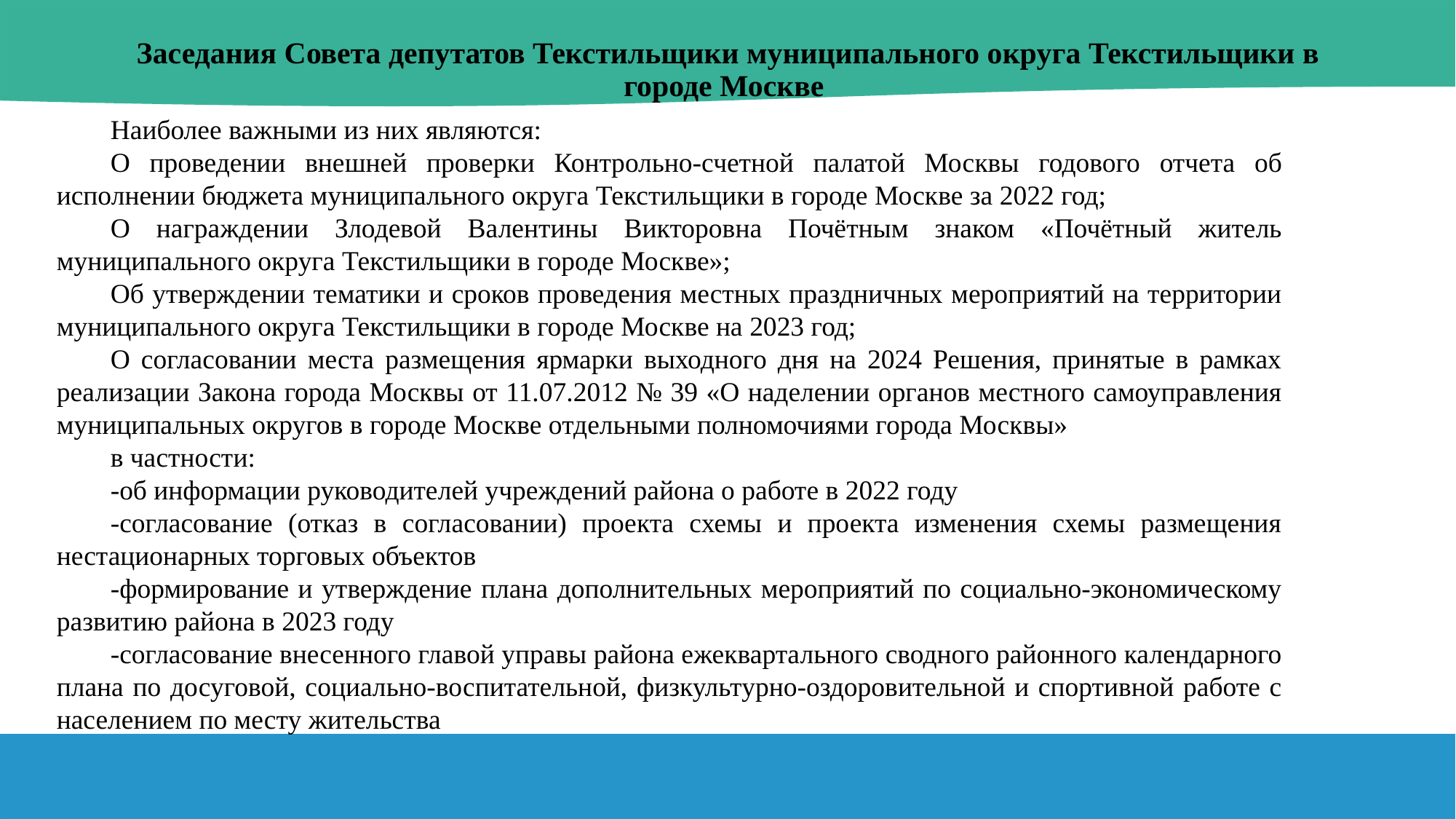

# Заседания Совета депутатов Текстильщики муниципального округа Текстильщики в городе Москве
Наиболее важными из них являются:
О проведении внешней проверки Контрольно-счетной палатой Москвы годового отчета об исполнении бюджета муниципального округа Текстильщики в городе Москве за 2022 год;
О награждении Злодевой Валентины Викторовна Почётным знаком «Почётный житель муниципального округа Текстильщики в городе Москве»;
Об утверждении тематики и сроков проведения местных праздничных мероприятий на территории муниципального округа Текстильщики в городе Москве на 2023 год;
О согласовании места размещения ярмарки выходного дня на 2024 Решения, принятые в рамках реализации Закона города Москвы от 11.07.2012 № 39 «О наделении органов местного самоуправления муниципальных округов в городе Москве отдельными полномочиями города Москвы»
в частности:
-об информации руководителей учреждений района о работе в 2022 году
-согласование (отказ в согласовании) проекта схемы и проекта изменения схемы размещения нестационарных торговых объектов
-формирование и утверждение плана дополнительных мероприятий по социально-экономическому развитию района в 2023 году
-согласование внесенного главой управы района ежеквартального сводного районного календарного плана по досуговой, социально-воспитательной, физкультурно-оздоровительной и спортивной работе с населением по месту жительства